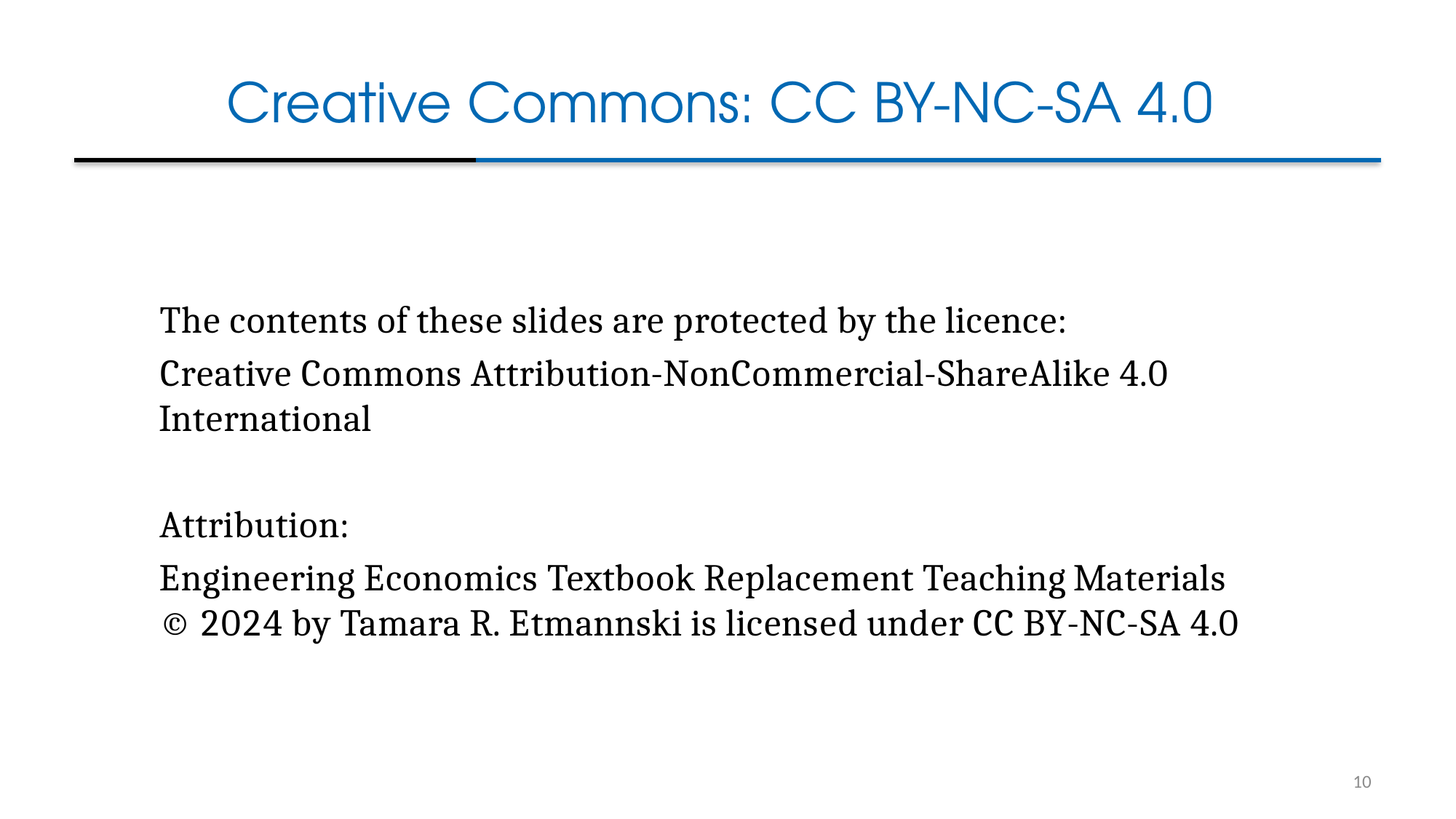

# Creative Commons: CC BY-NC-SA 4.0
The contents of these slides are protected by the licence:
Creative Commons Attribution-NonCommercial-ShareAlike 4.0 International

Attribution:
Engineering Economics Textbook Replacement Teaching Materials © 2024 by Tamara R. Etmannski is licensed under CC BY-NC-SA 4.0
10